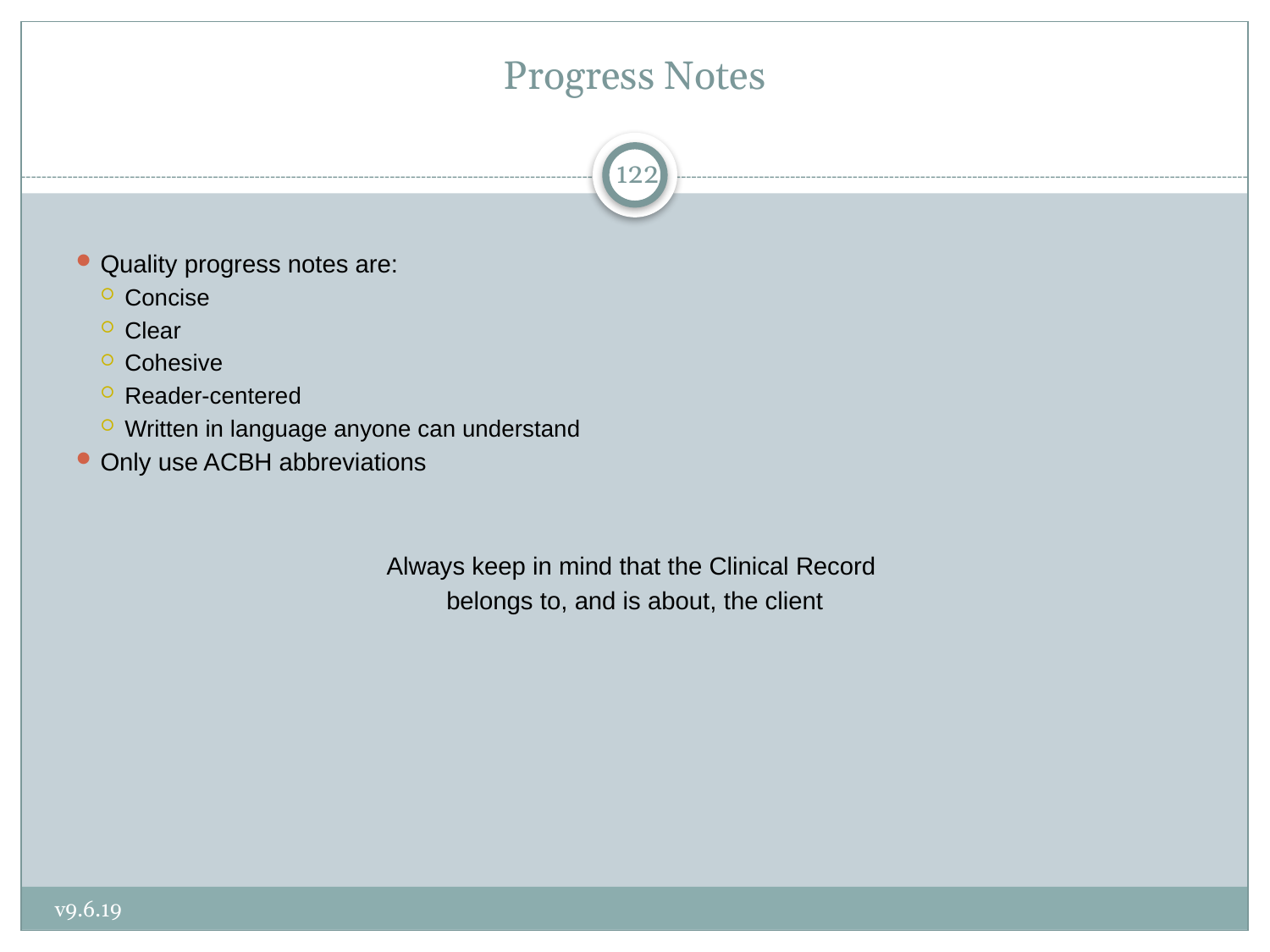

# Progress Notes
122

Quality progress notes are:
Concise
Clear
Cohesive
Reader-centered
Written in language anyone can understand
Only use ACBH abbreviations

Always keep in mind that the Clinical Record
belongs to, and is about, the client

v9.6.19